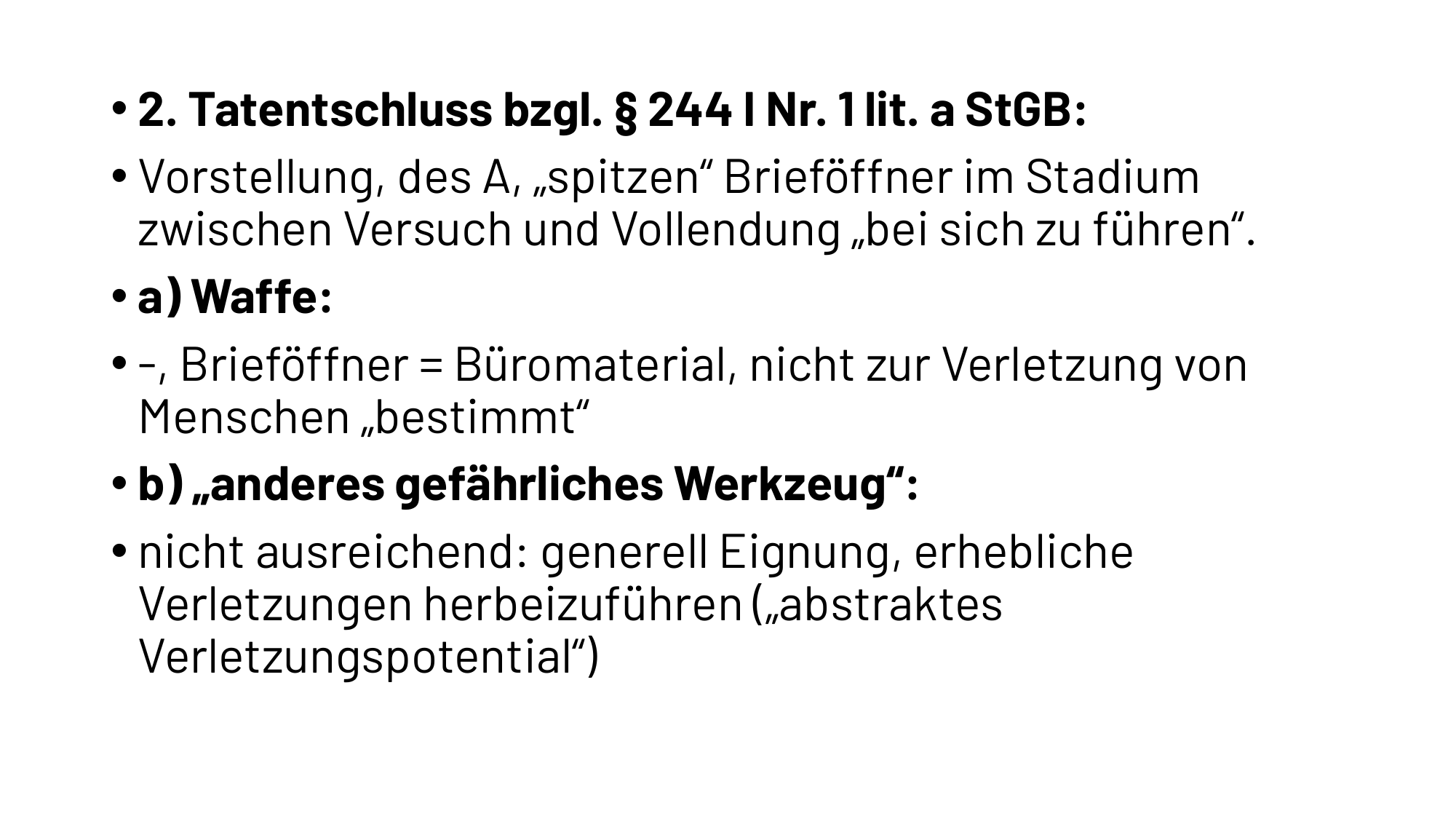

2. Tatentschluss bzgl. § 244 I Nr. 1 lit. a StGB:
Vorstellung, des A, „spitzen“ Brieföffner im Stadium zwischen Versuch und Vollendung „bei sich zu führen“.
a) Waffe:
-, Brieföffner = Büromaterial, nicht zur Verletzung von Menschen „bestimmt“
b) „anderes gefährliches Werkzeug“:
nicht ausreichend: generell Eignung, erhebliche Verletzungen herbeizuführen („abstraktes Verletzungspotential“)